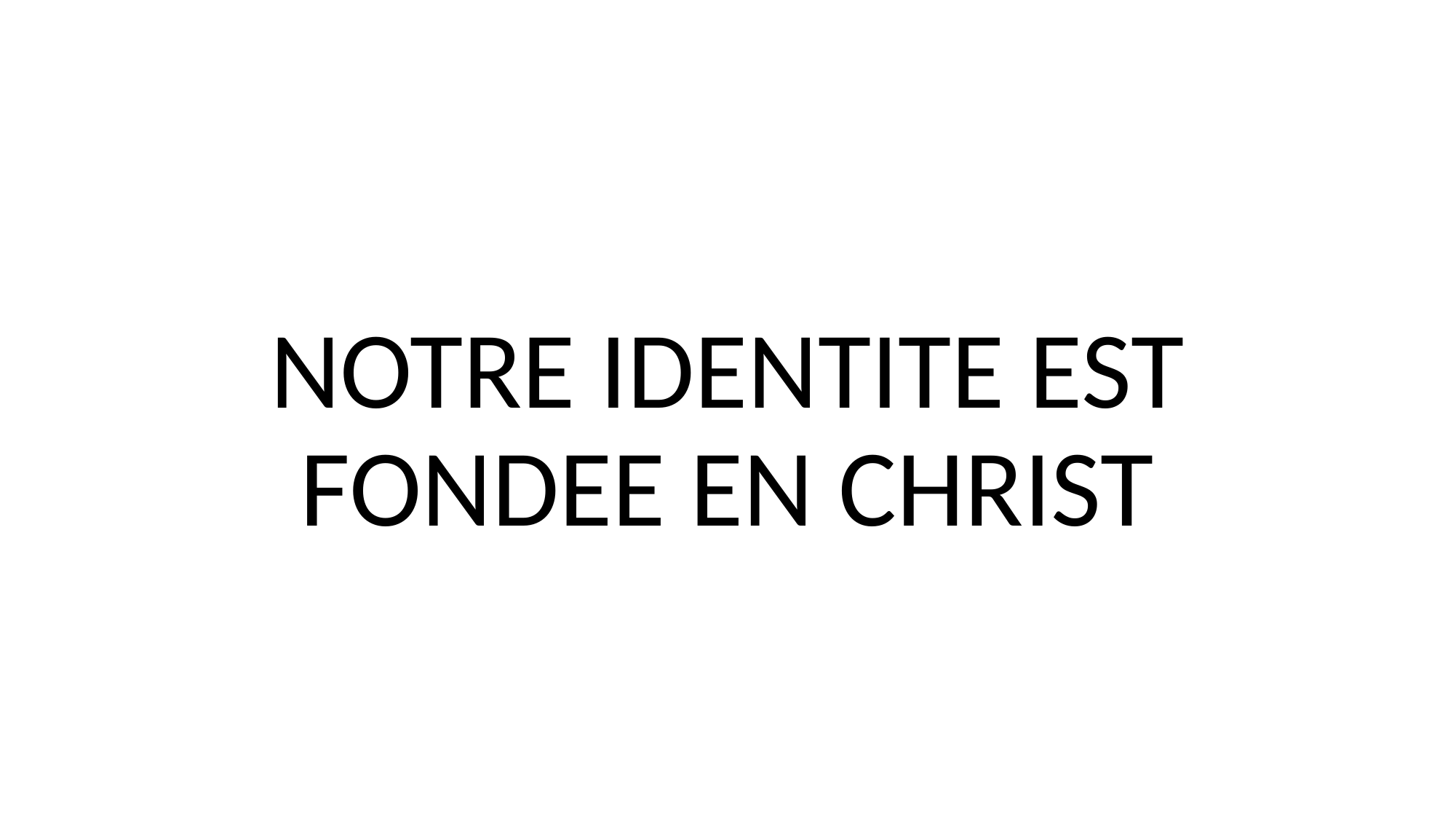

# NOTRE IDENTITE EST FONDEE EN CHRIST